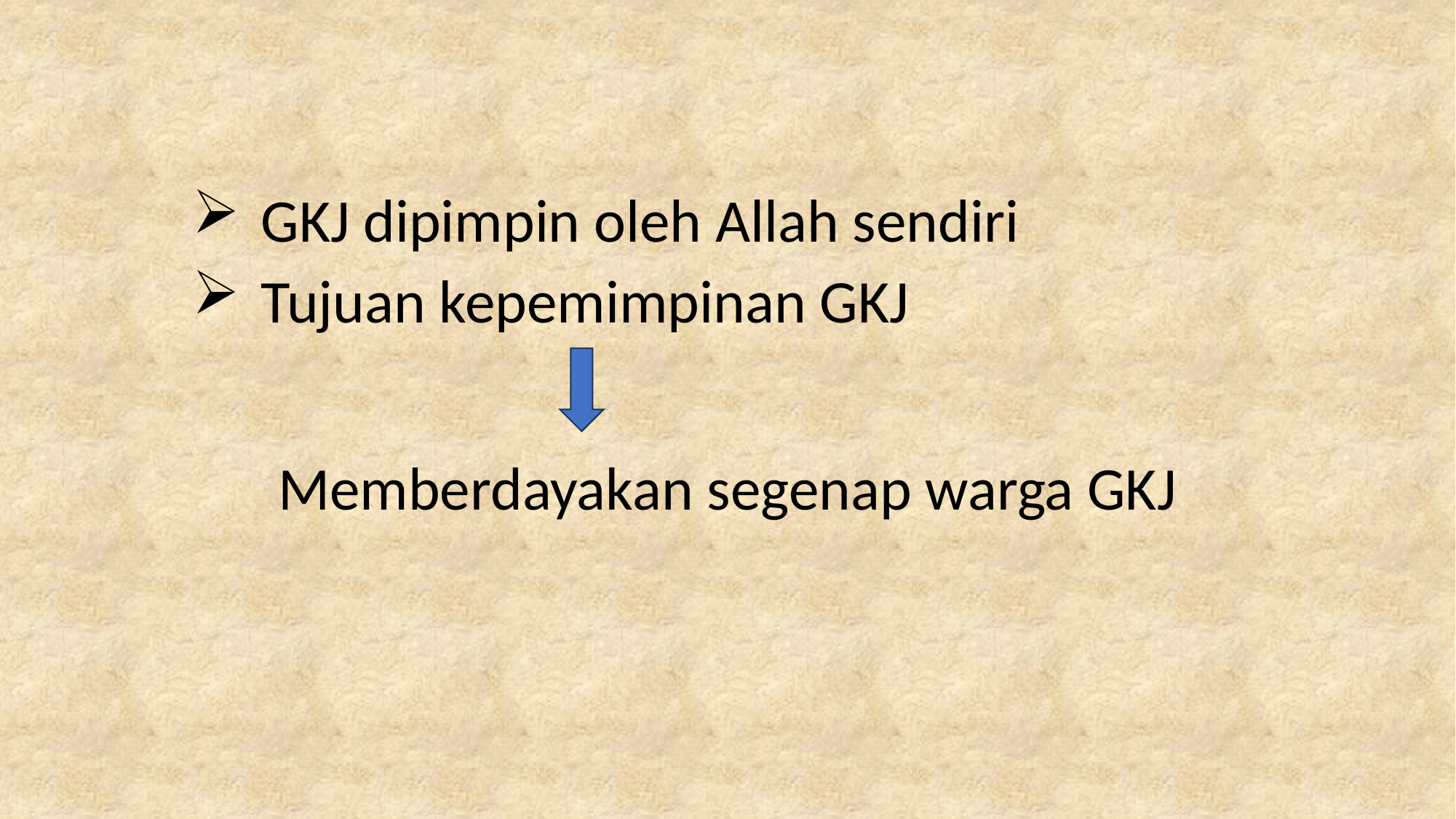

# Memberdayakan segenap warga GKJ
GKJ dipimpin oleh Allah sendiri
Tujuan kepemimpinan GKJ